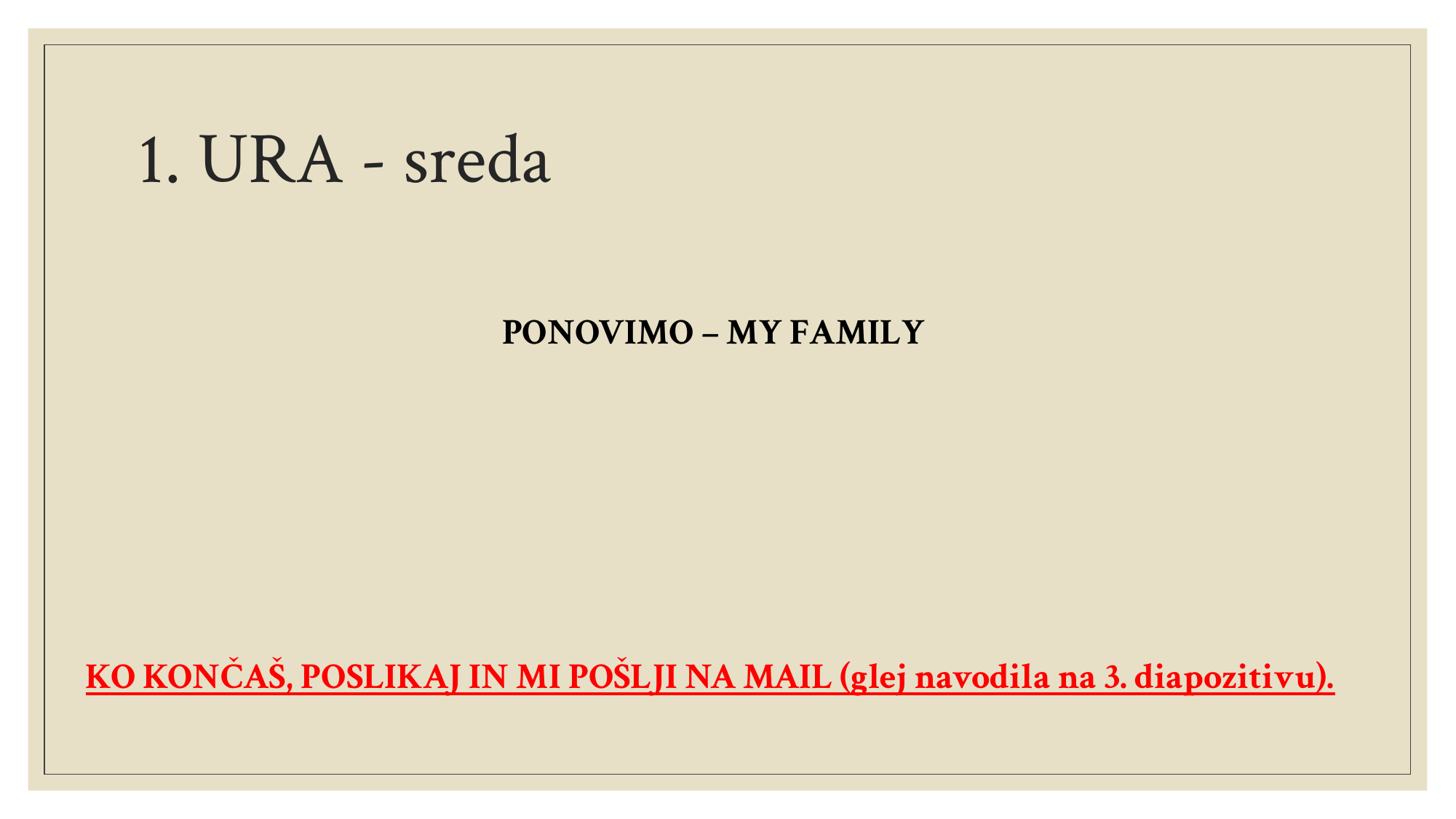

# 1. URA - sreda

PONOVIMO – MY FAMILY

KO KONČAŠ, POSLIKAJ IN MI POŠLJI NA MAIL (glej navodila na 3. diapozitivu).